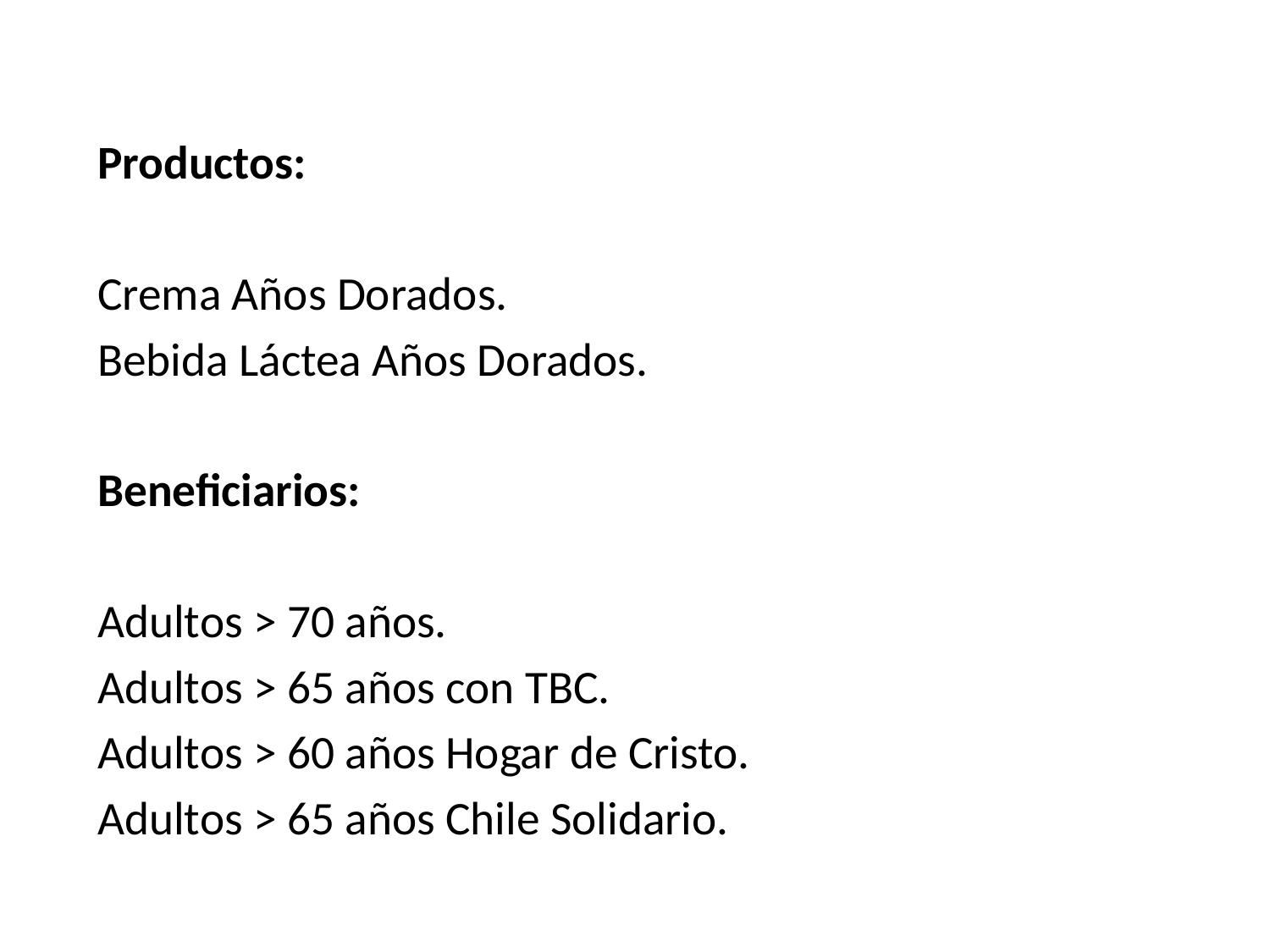

Productos:

Crema Años Dorados.
Bebida Láctea Años Dorados.

Beneficiarios:

Adultos > 70 años.
Adultos > 65 años con TBC.
Adultos > 60 años Hogar de Cristo.
Adultos > 65 años Chile Solidario.